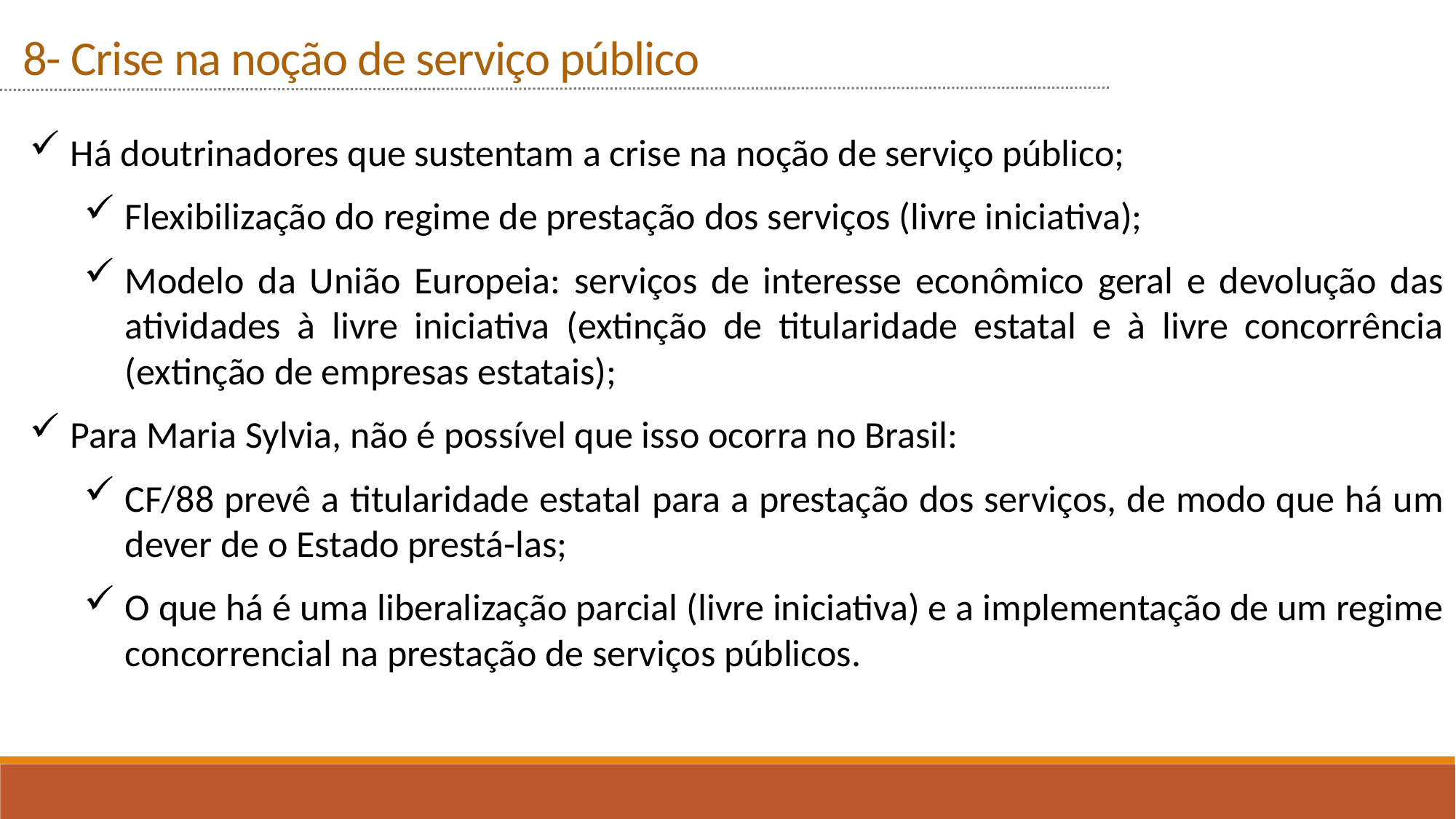

8- Crise na noção de serviço público
Há doutrinadores que sustentam a crise na noção de serviço público;
Flexibilização do regime de prestação dos serviços (livre iniciativa);
Modelo da União Europeia: serviços de interesse econômico geral e devolução das atividades à livre iniciativa (extinção de titularidade estatal e à livre concorrência (extinção de empresas estatais);
Para Maria Sylvia, não é possível que isso ocorra no Brasil:
CF/88 prevê a titularidade estatal para a prestação dos serviços, de modo que há um dever de o Estado prestá-las;
O que há é uma liberalização parcial (livre iniciativa) e a implementação de um regime concorrencial na prestação de serviços públicos.